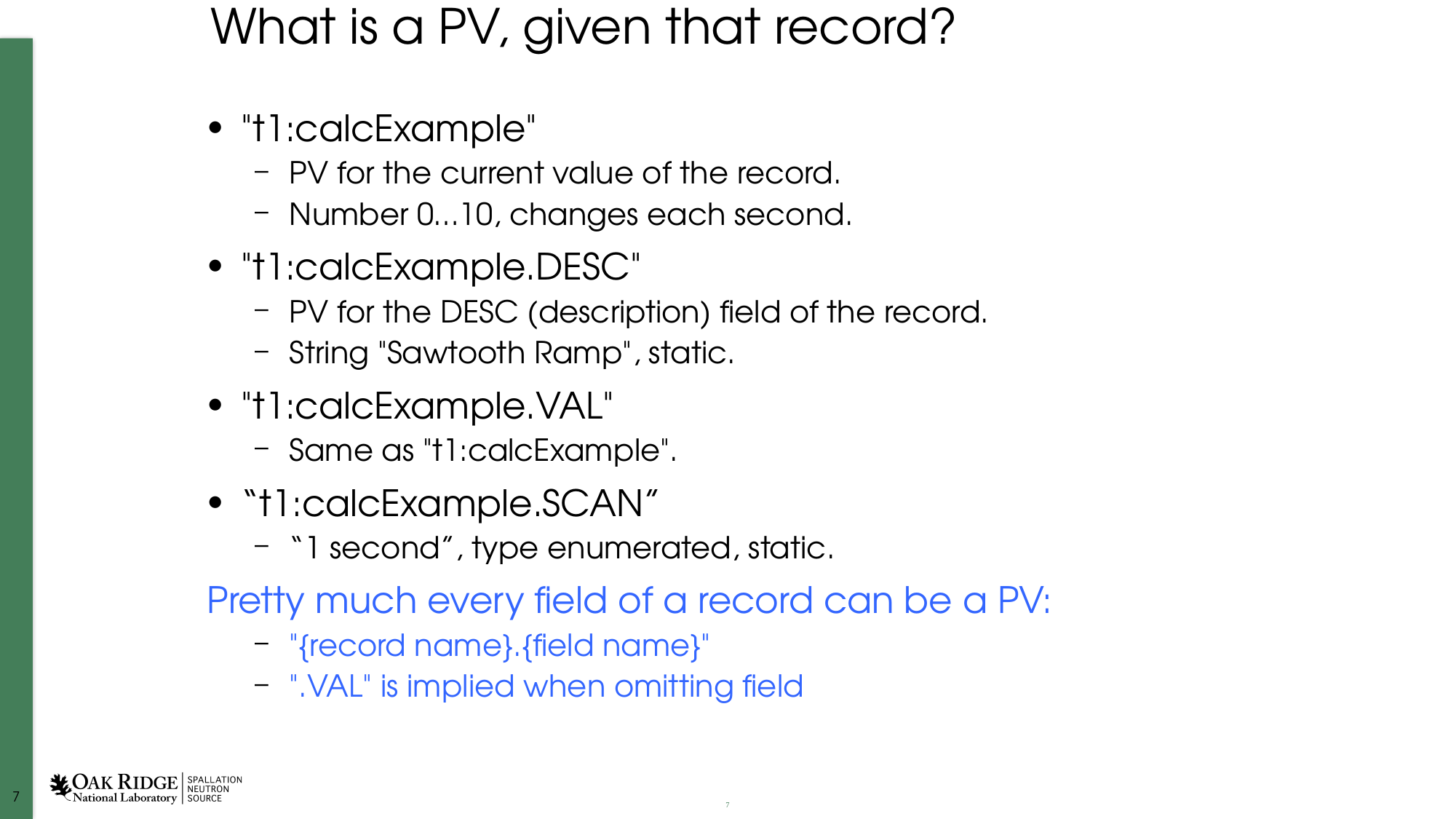

# What is a PV, given that record?
"t1:calcExample"
PV for the current value of the record.
Number 0…10, changes each second.
"t1:calcExample.DESC"
PV for the DESC (description) field of the record.
String "Sawtooth Ramp", static.
"t1:calcExample.VAL"
Same as "t1:calcExample".
“t1:calcExample.SCAN”
“1 second”, type enumerated, static.
Pretty much every field of a record can be a PV:
"{record name}.{field name}"
".VAL" is implied when omitting field

7